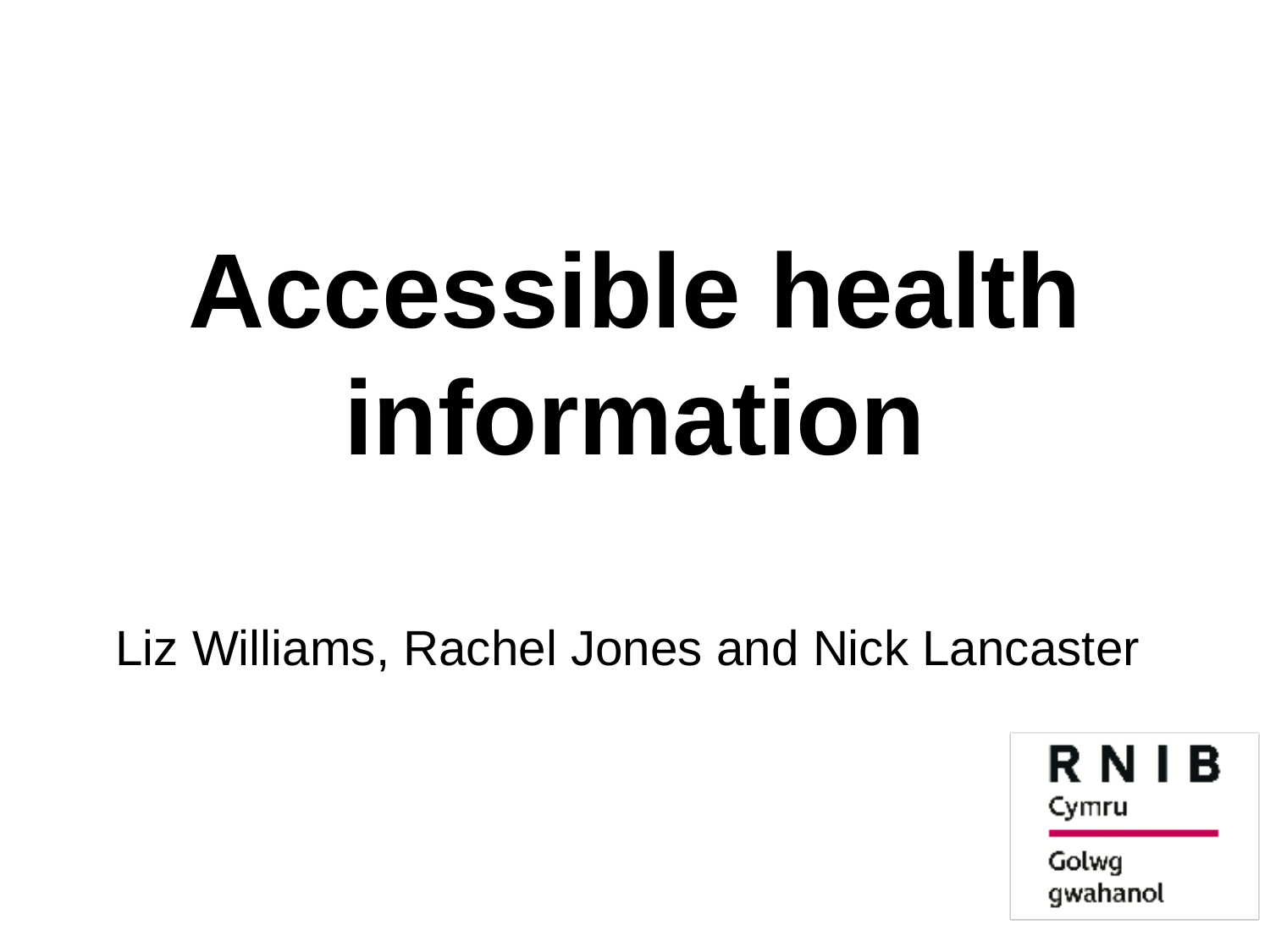

# Accessible health information Liz Williams, Rachel Jones and Nick Lancaster